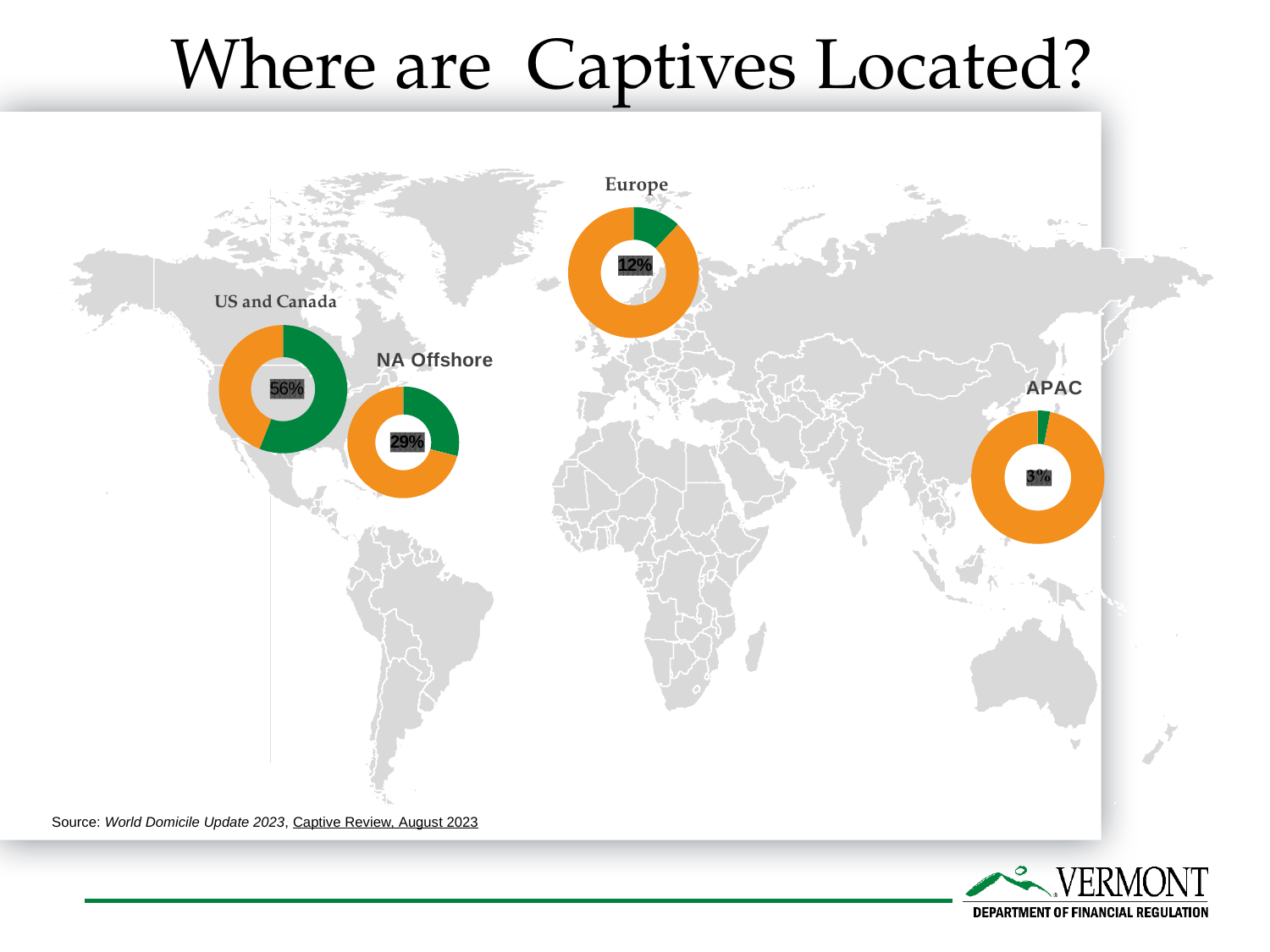

4

### Chart

| Category |
|---|
# Where are  Captives Located?

### Chart: Europe

| Category | US |
|---|---|
| Europe | 0.12 |

### Chart: US and Canada

| Category | US |
|---|---|
| US | 0.56 |

### Chart: NA Offshore

| Category | US |
|---|---|
| NA Offshore | 0.29 |

### Chart: APAC

| Category | US |
|---|---|
| APAC | 0.03 |
Source: World Domicile Update 2023, Captive Review, August 2023